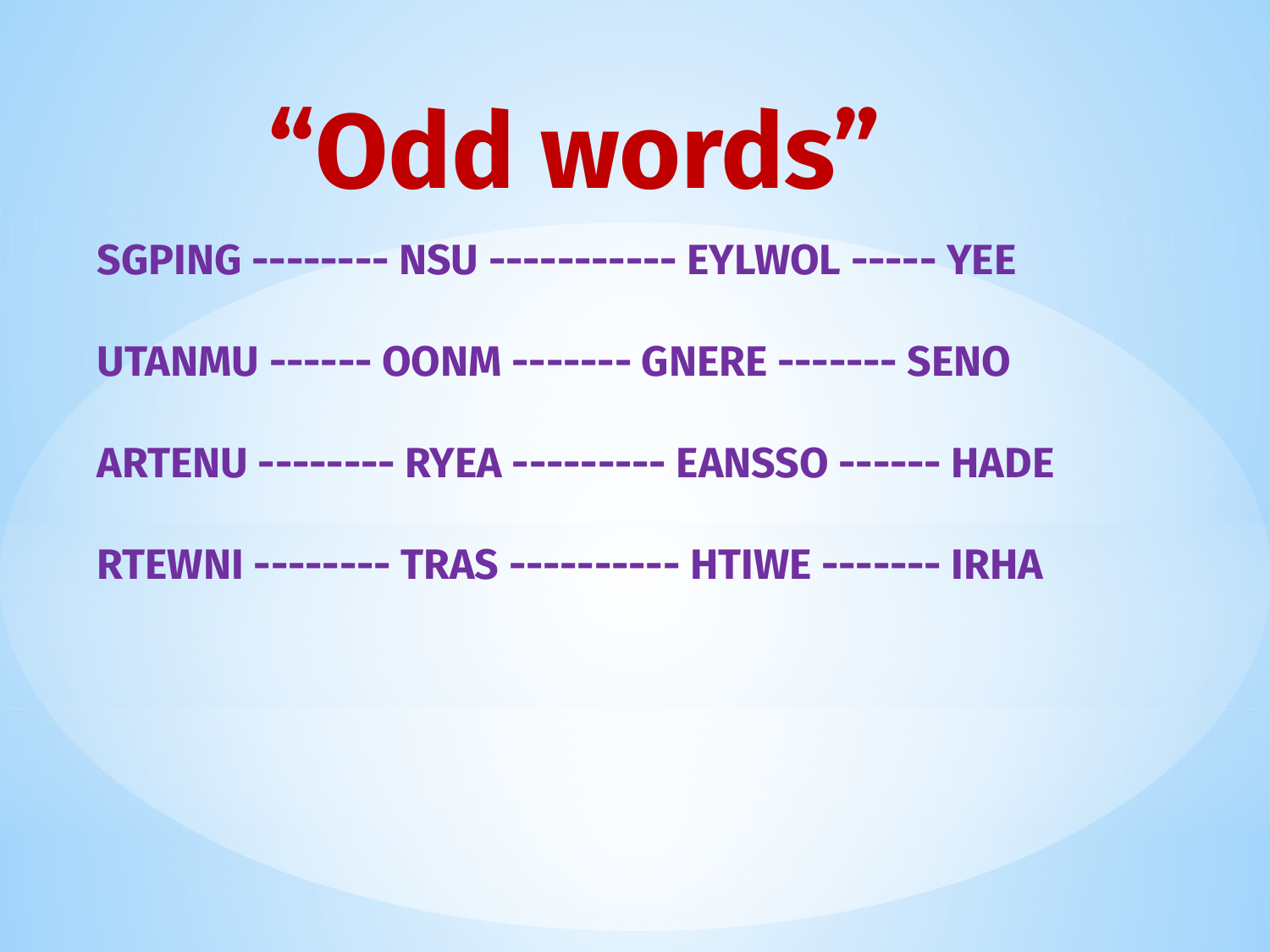

# “Odd words”
SGPING -------- NSU ----------- EYLWOL ----- YEE
UTANMU ------ OONM ------- GNERE ------- SENO
ARTENU -------- RYEA --------- EANSSO ------ HADE
RTEWNI -------- TRAS ---------- HTIWE ------- IRHA